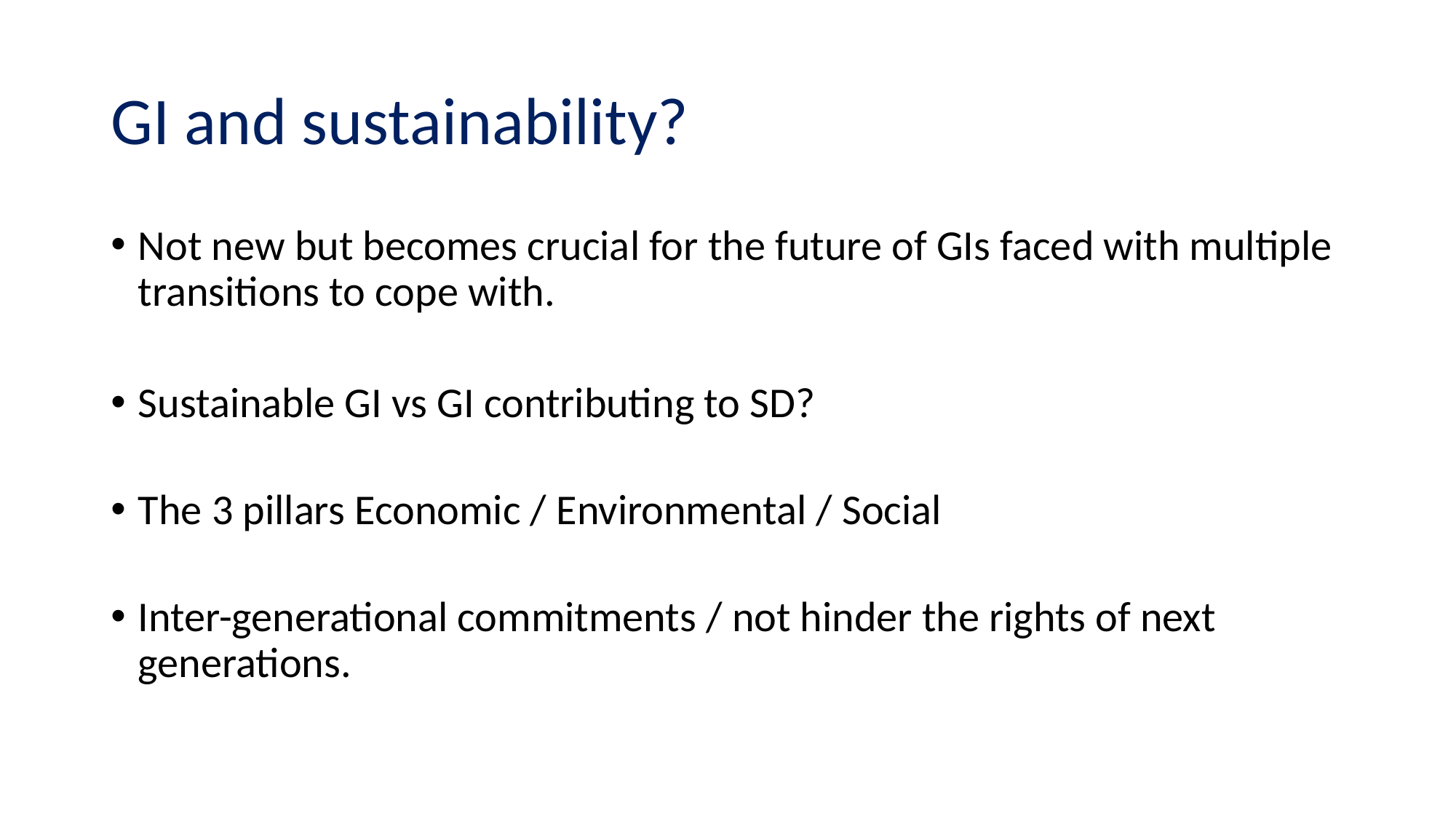

# GI and sustainability?
Not new but becomes crucial for the future of GIs faced with multiple transitions to cope with.
Sustainable GI vs GI contributing to SD?
The 3 pillars Economic / Environmental / Social
Inter-generational commitments / not hinder the rights of next generations.